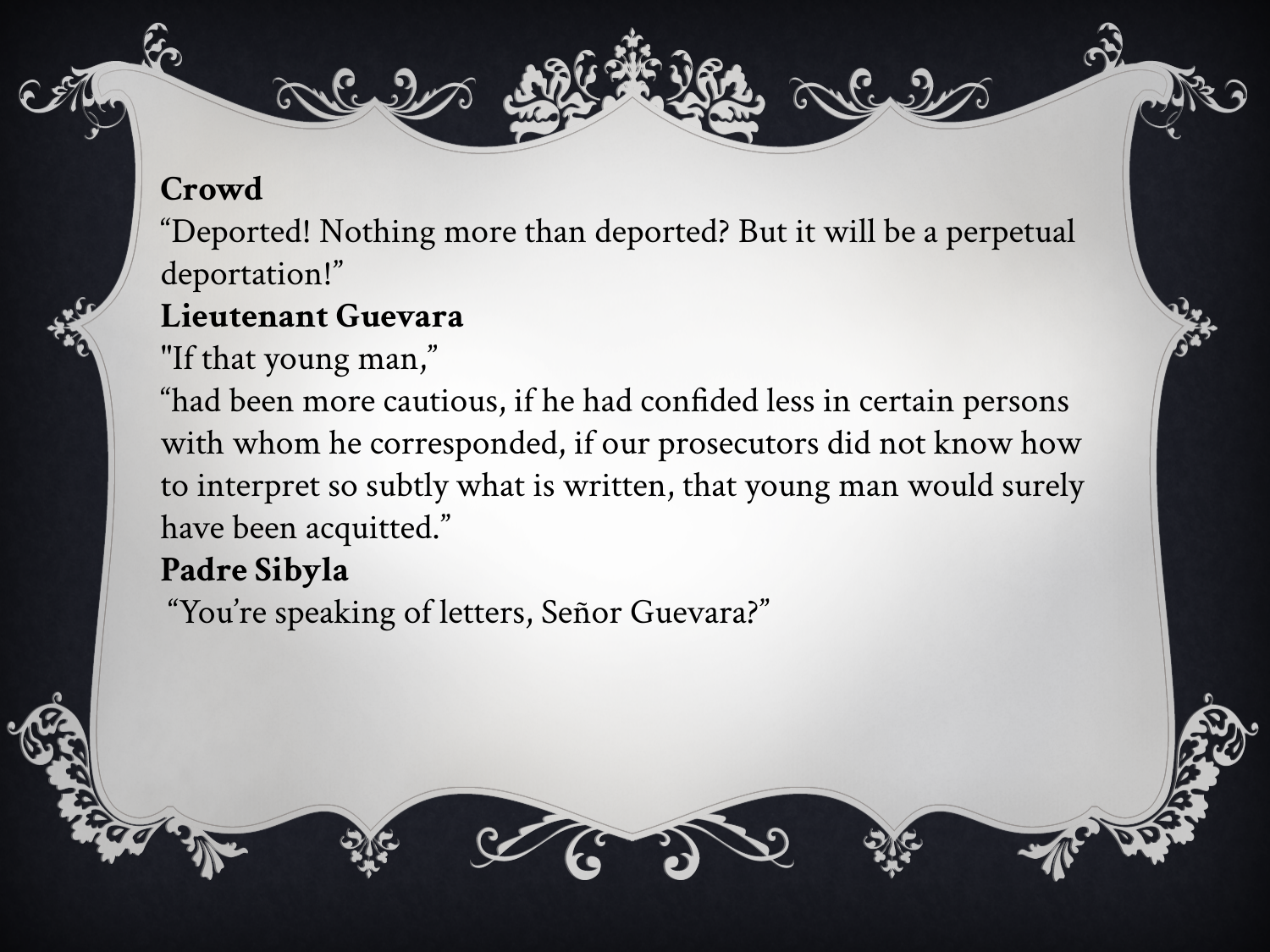

Crowd
“Deported! Nothing more than deported? But it will be a perpetual deportation!”
Lieutenant Guevara
"If that young man,”
“had been more cautious, if he had confided less in certain persons with whom he corresponded, if our prosecutors did not know how to interpret so subtly what is written, that young man would surely have been acquitted.”
Padre Sibyla
 “You’re speaking of letters, Señor Guevara?”